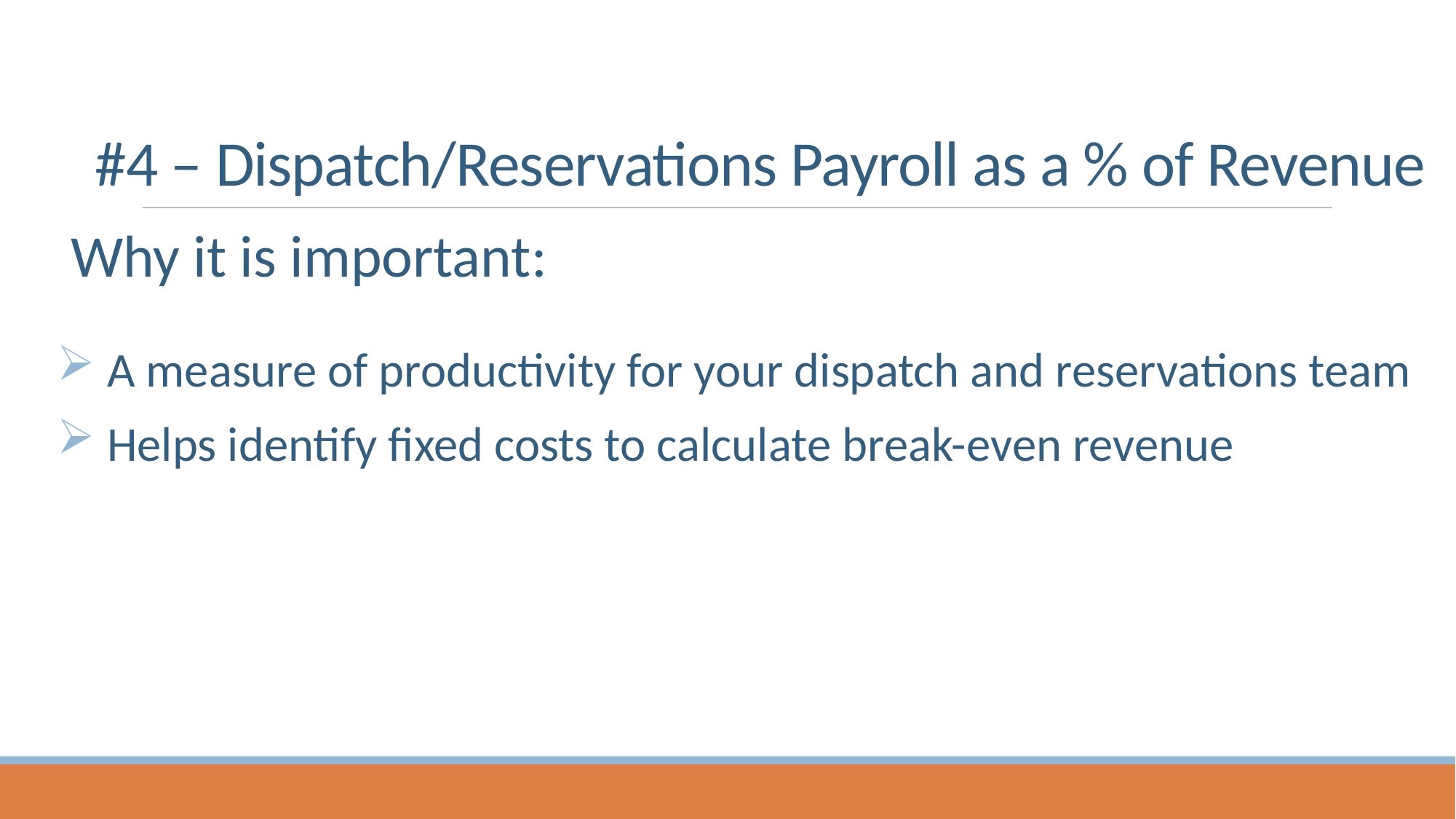

# #4 – Dispatch/Reservations Payroll as a % of Revenue
Why it is important:

 A measure of productivity for your dispatch and reservations team
 Helps identify fixed costs to calculate break-even revenue